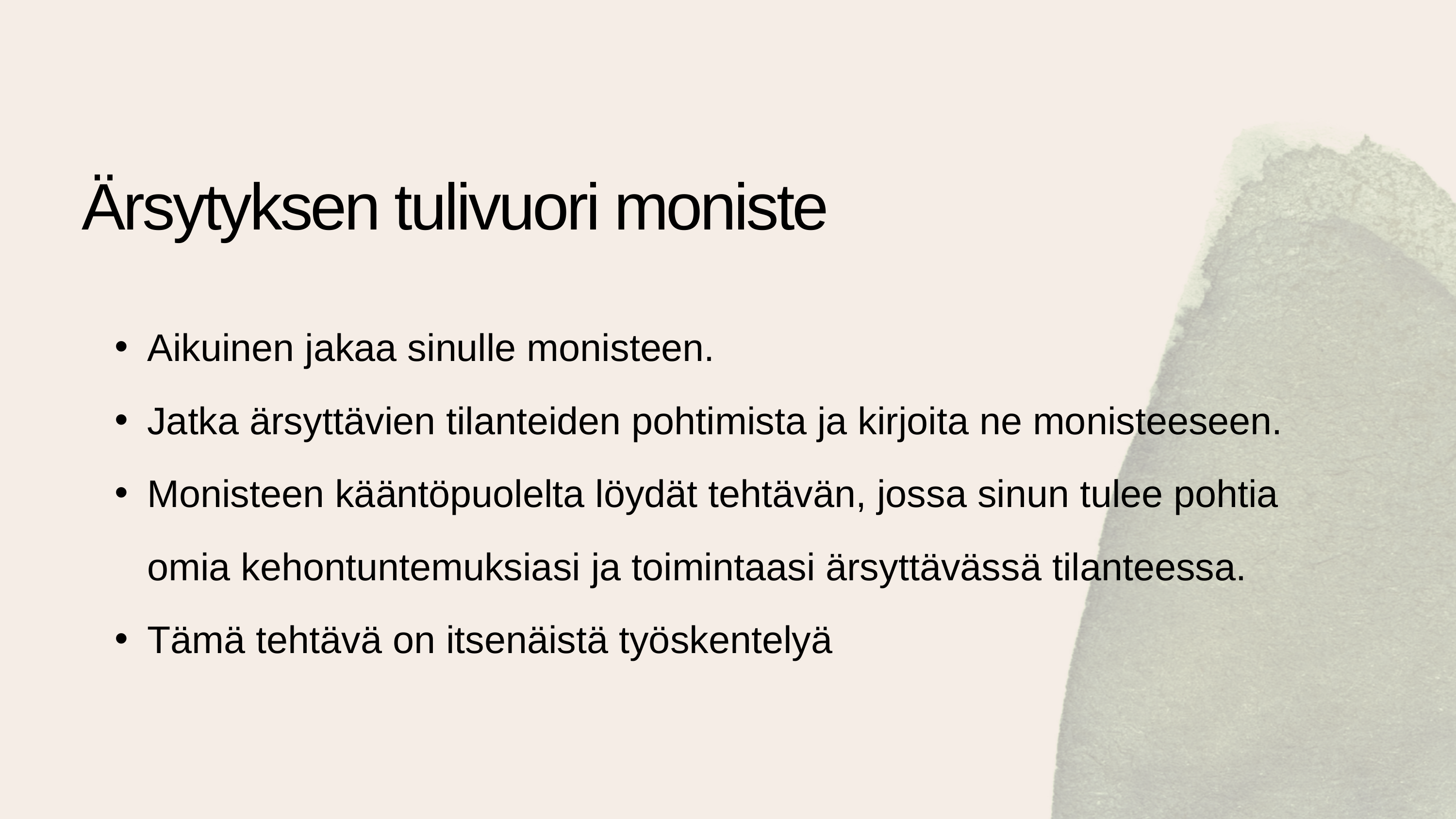

Ärsytyksen tulivuori moniste
Aikuinen jakaa sinulle monisteen.
Jatka ärsyttävien tilanteiden pohtimista ja kirjoita ne monisteeseen.
Monisteen kääntöpuolelta löydät tehtävän, jossa sinun tulee pohtia omia kehontuntemuksiasi ja toimintaasi ärsyttävässä tilanteessa.
Tämä tehtävä on itsenäistä työskentelyä